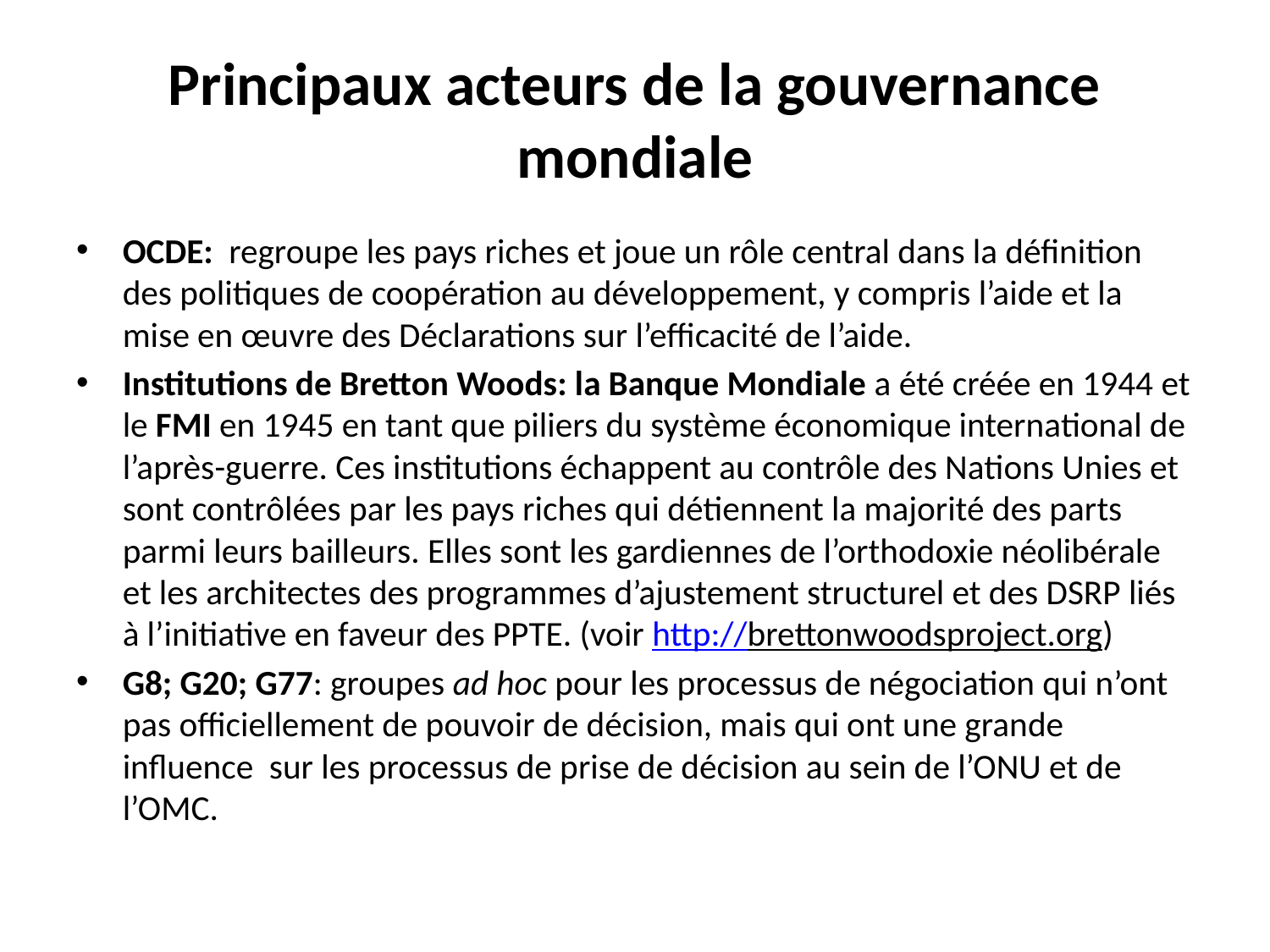

# Principaux acteurs de la gouvernance mondiale
OCDE:  regroupe les pays riches et joue un rôle central dans la définition des politiques de coopération au développement, y compris l’aide et la mise en œuvre des Déclarations sur l’efficacité de l’aide.
Institutions de Bretton Woods: la Banque Mondiale a été créée en 1944 et le FMI en 1945 en tant que piliers du système économique international de l’après-guerre. Ces institutions échappent au contrôle des Nations Unies et sont contrôlées par les pays riches qui détiennent la majorité des parts parmi leurs bailleurs. Elles sont les gardiennes de l’orthodoxie néolibérale et les architectes des programmes d’ajustement structurel et des DSRP liés à l’initiative en faveur des PPTE. (voir http://brettonwoodsproject.org)
G8; G20; G77: groupes ad hoc pour les processus de négociation qui n’ont pas officiellement de pouvoir de décision, mais qui ont une grande influence  sur les processus de prise de décision au sein de l’ONU et de l’OMC.